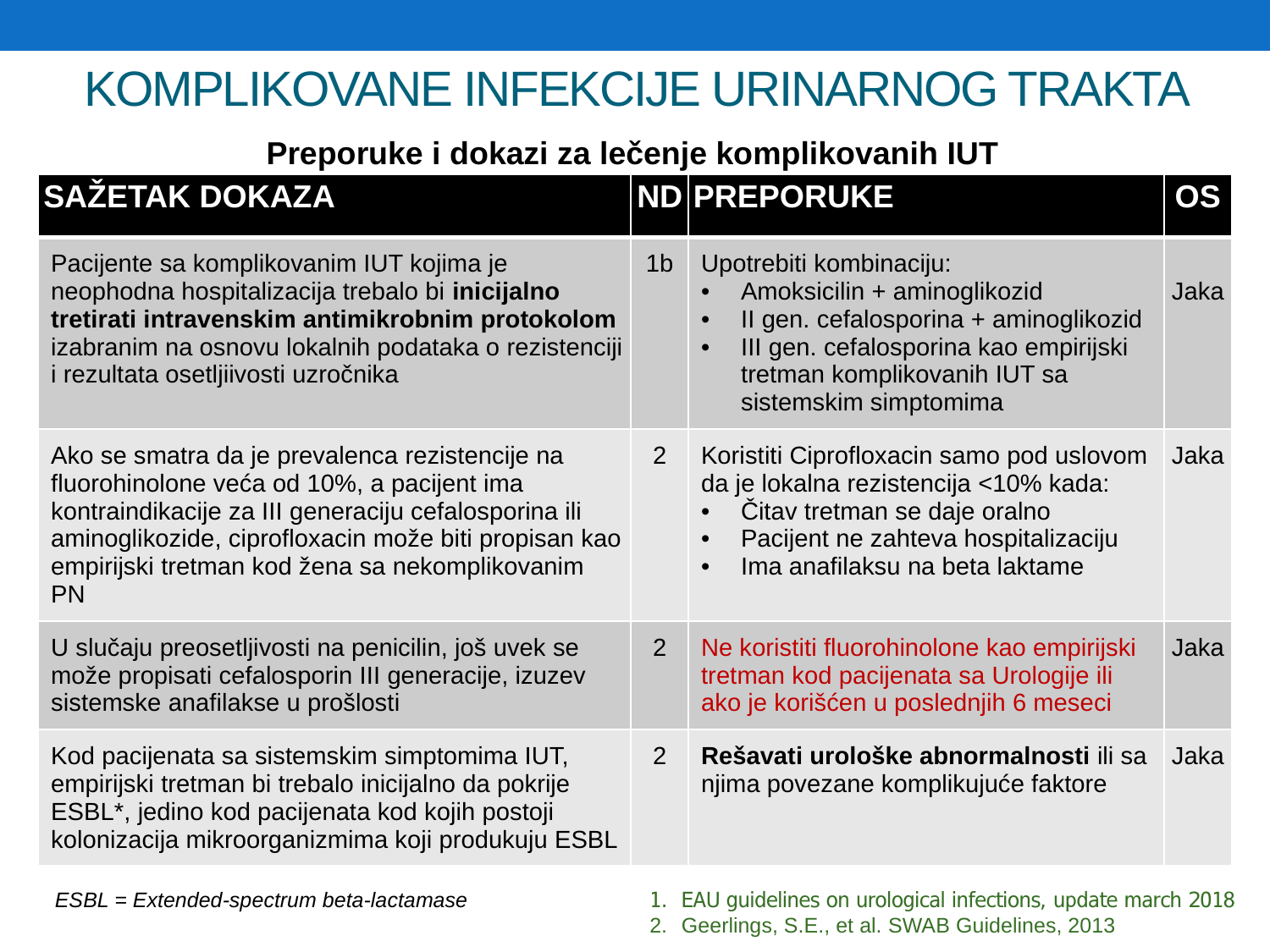

# KOMPLIKOVANE INFEKCIJE URINARNOG TRAKTA
Preporuke i dokazi za lečenje komplikovanih IUT
| SAŽETAK DOKAZA | ND | PREPORUKE | OS |
| --- | --- | --- | --- |
| Pacijente sa komplikovanim IUT kojima je neophodna hospitalizacija trebalo bi inicijalno tretirati intravenskim antimikrobnim protokolom izabranim na osnovu lokalnih podataka o rezistenciji i rezultata osetljiivosti uzročnika | 1b | Upotrebiti kombinaciju: Amoksicilin + aminoglikozid II gen. cefalosporina + aminoglikozid III gen. cefalosporina kao empirijski tretman komplikovanih IUT sa sistemskim simptomima | Jaka |
| Ako se smatra da je prevalenca rezistencije na fluorohinolone veća od 10%, a pacijent ima kontraindikacije za III generaciju cefalosporina ili aminoglikozide, ciprofloxacin može biti propisan kao empirijski tretman kod žena sa nekomplikovanim PN | 2 | Koristiti Ciprofloxacin samo pod uslovom da je lokalna rezistencija <10% kada: Čitav tretman se daje oralno Pacijent ne zahteva hospitalizaciju Ima anafilaksu na beta laktame | Jaka |
| U slučaju preosetljivosti na penicilin, još uvek se može propisati cefalosporin III generacije, izuzev sistemske anafilakse u prošlosti | 2 | Ne koristiti fluorohinolone kao empirijski tretman kod pacijenata sa Urologije ili ako je korišćen u poslednjih 6 meseci | Jaka |
| Kod pacijenata sa sistemskim simptomima IUT, empirijski tretman bi trebalo inicijalno da pokrije ESBL\*, jedino kod pacijenata kod kojih postoji kolonizacija mikroorganizmima koji produkuju ESBL | 2 | Rešavati urološke abnormalnosti ili sa njima povezane komplikujuće faktore | Jaka |
ESBL = Extended-spectrum beta-lactamase
EAU guidelines on urological infections, update march 2018
Geerlings, S.E., et al. SWAB Guidelines, 2013